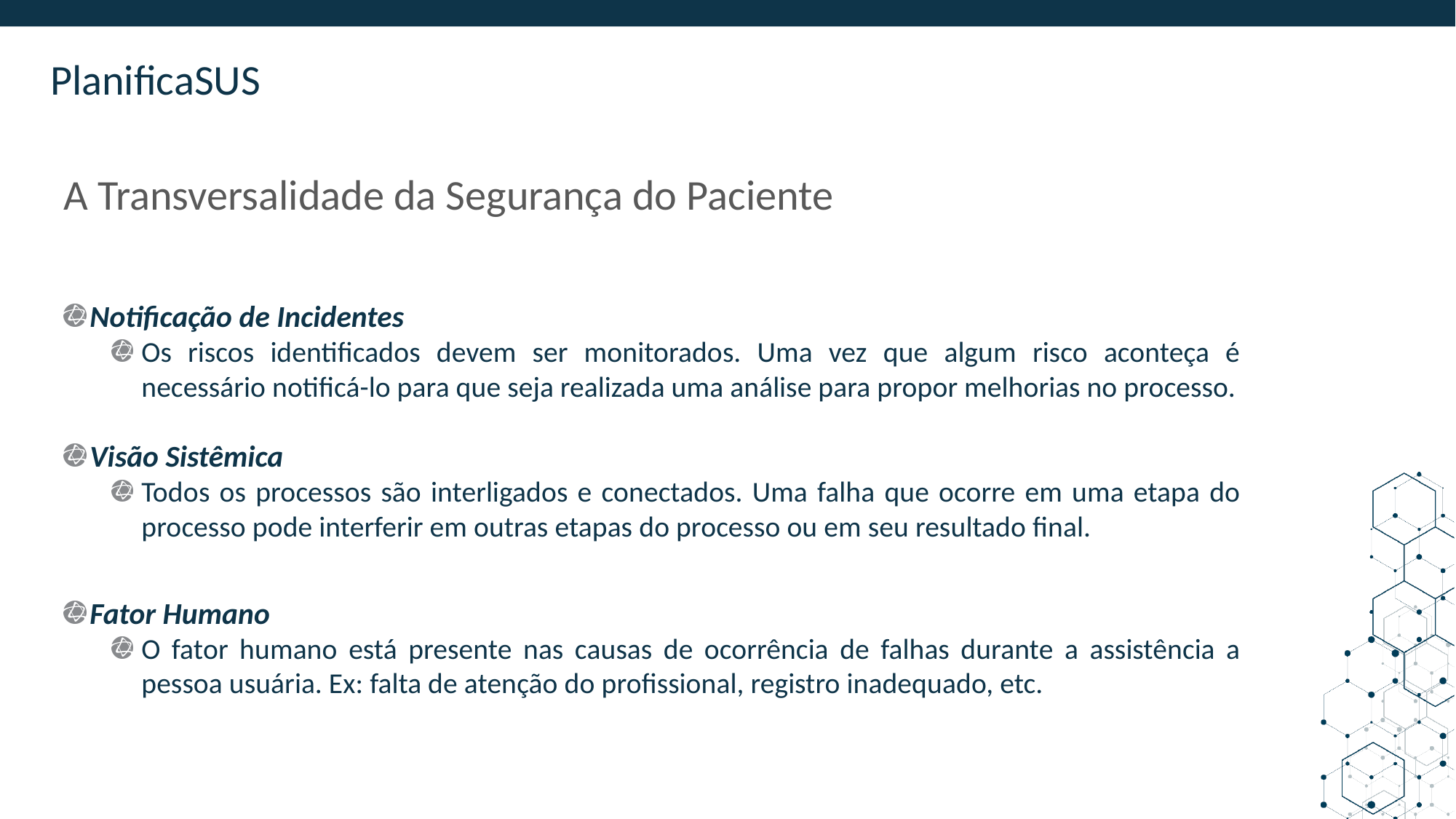

# A Transversalidade da Segurança do Paciente
Notificação de Incidentes
Os riscos identificados devem ser monitorados. Uma vez que algum risco aconteça é necessário notificá-lo para que seja realizada uma análise para propor melhorias no processo.

Visão Sistêmica
Todos os processos são interligados e conectados. Uma falha que ocorre em uma etapa do processo pode interferir em outras etapas do processo ou em seu resultado final.

Fator Humano
O fator humano está presente nas causas de ocorrência de falhas durante a assistência a pessoa usuária. Ex: falta de atenção do profissional, registro inadequado, etc.